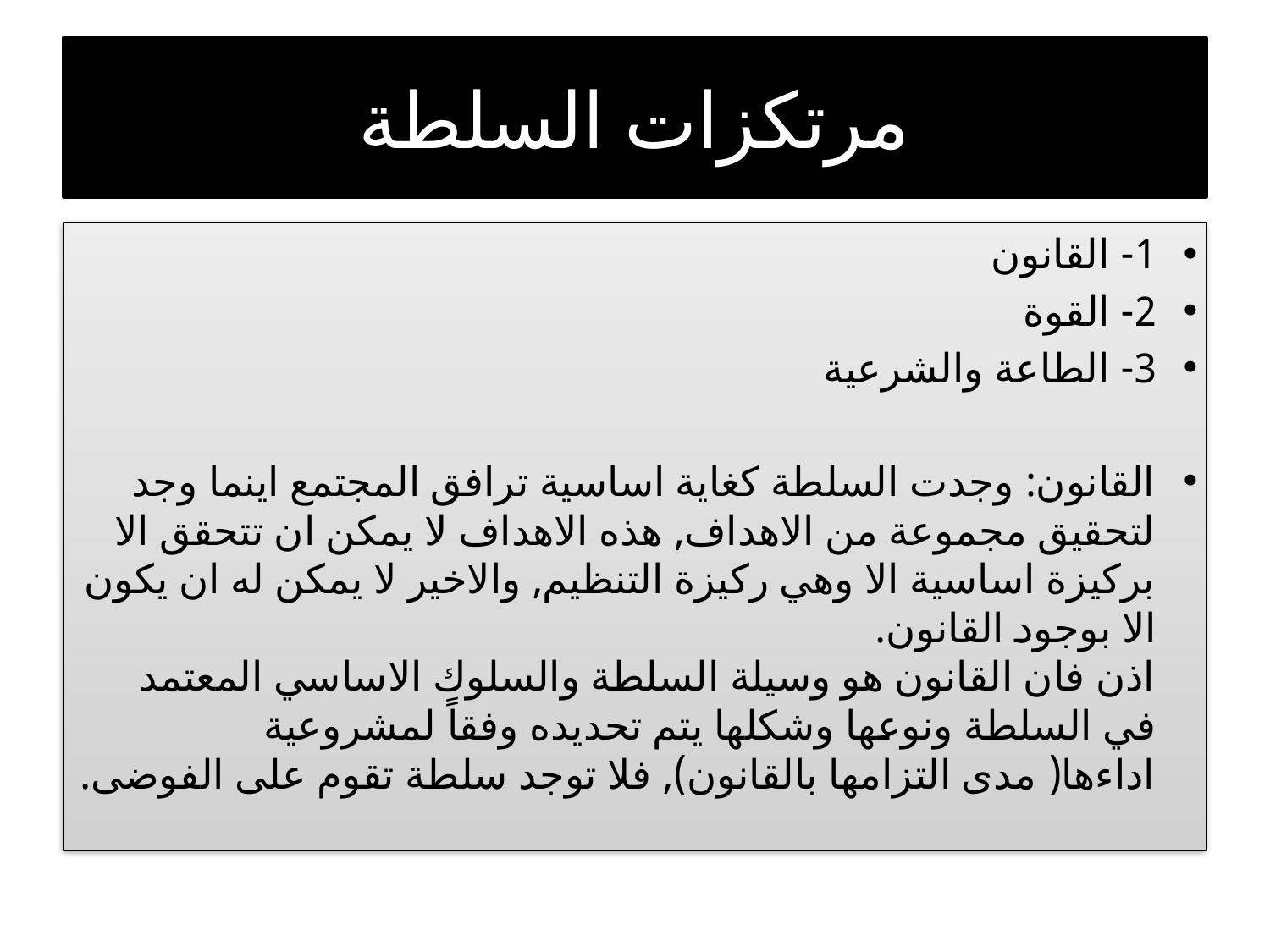

# مرتكزات السلطة
1- القانون
2- القوة
3- الطاعة والشرعية

القانون: وجدت السلطة كغاية اساسية ترافق المجتمع اينما وجد لتحقيق مجموعة من الاهداف, هذه الاهداف لا يمكن ان تتحقق الا بركيزة اساسية الا وهي ركيزة التنظيم, والاخير لا يمكن له ان يكون الا بوجود القانون.
اذن فان القانون هو وسيلة السلطة والسلوك الاساسي المعتمد في السلطة ونوعها وشكلها يتم تحديده وفقاً لمشروعية اداءها( مدى التزامها بالقانون), فلا توجد سلطة تقوم على الفوضى.